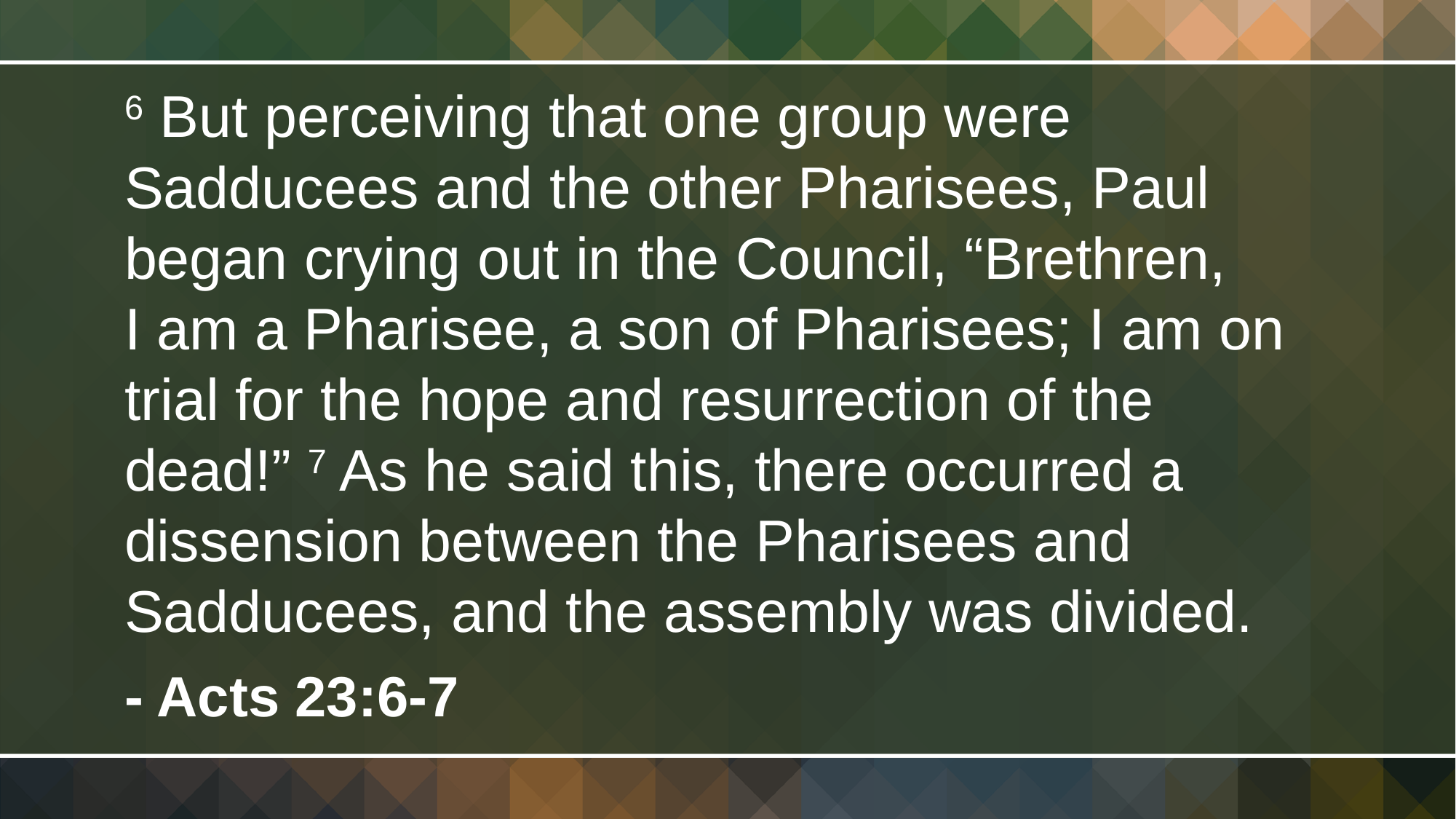

6 But perceiving that one group were Sadducees and the other Pharisees, Paul began crying out in the Council, “Brethren,    I am a Pharisee, a son of Pharisees; I am on trial for the hope and resurrection of the dead!” 7 As he said this, there occurred a dissension between the Pharisees and Sadducees, and the assembly was divided.
- Acts 23:6-7